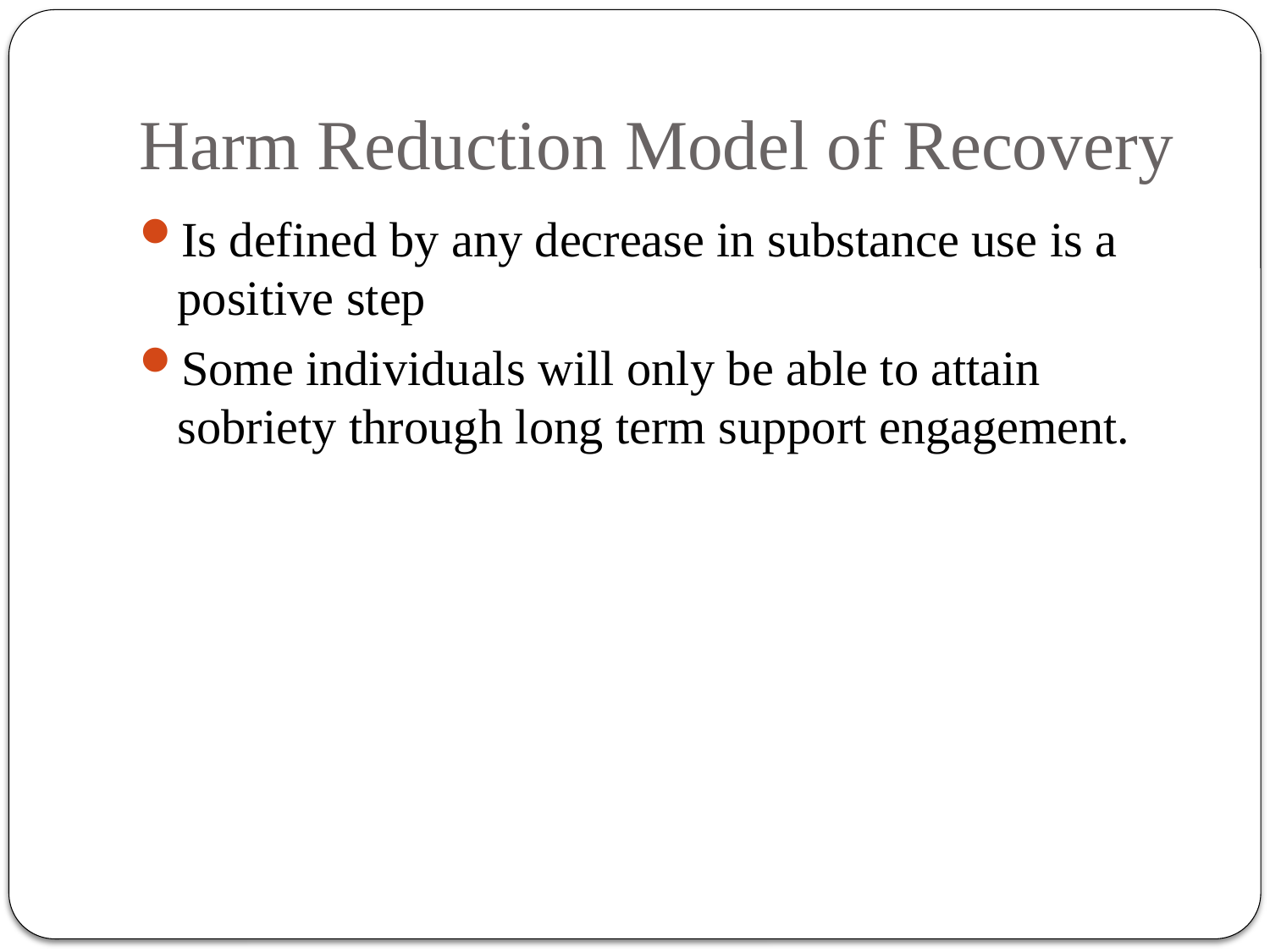

# Harm Reduction Model of Recovery
Is defined by any decrease in substance use is a positive step
Some individuals will only be able to attain sobriety through long term support engagement.